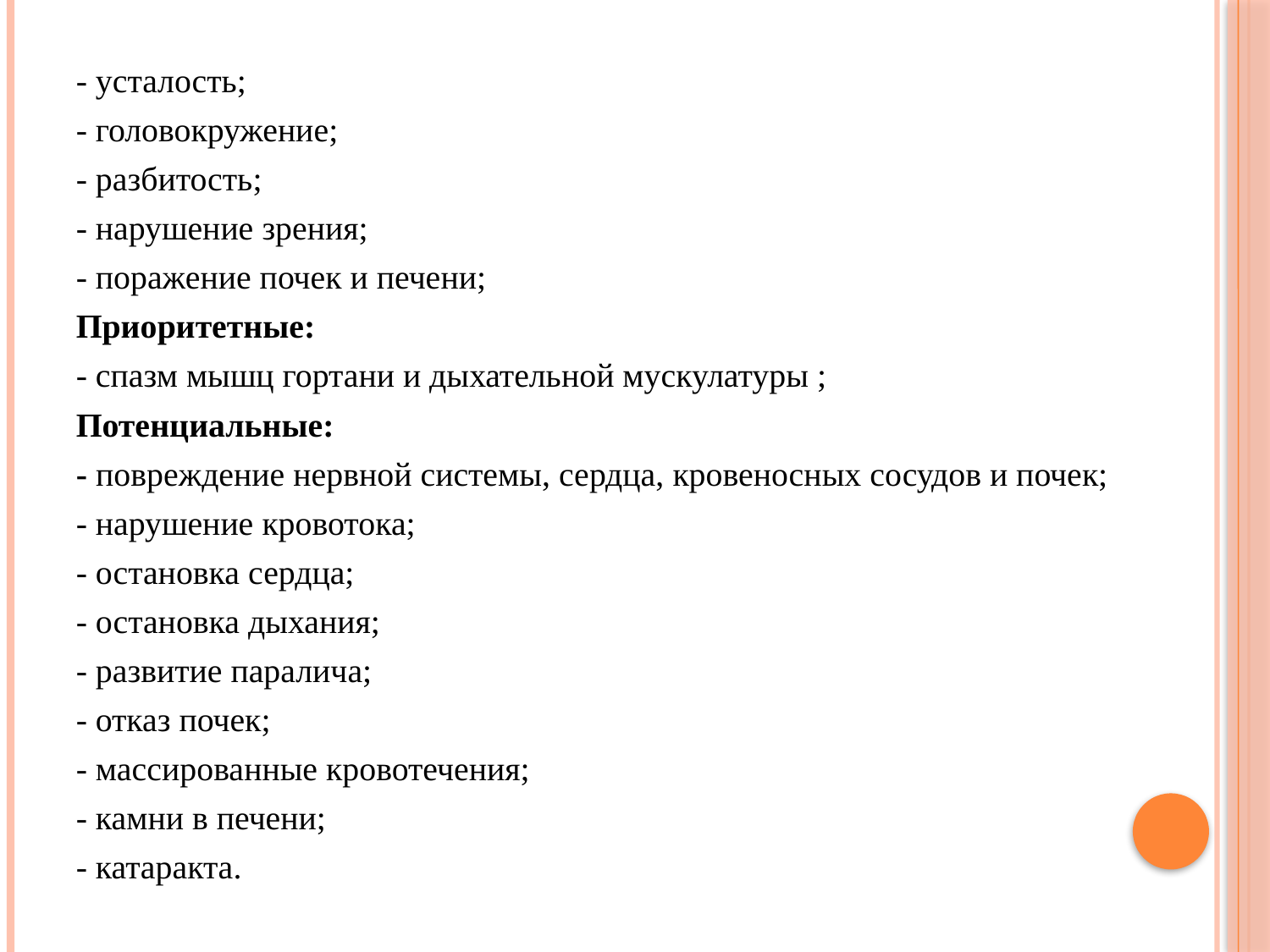

- усталость;
- головокружение;
- разбитость;
- нарушение зрения;
- поражение почек и печени;
Приоритетные:
- спазм мышц гортани и дыхательной мускулатуры ;
Потенциальные:
- повреждение нервной системы, сердца, кровеносных сосудов и почек;
- нарушение кровотока;
- остановка сердца;
- остановка дыхания;
- развитие паралича;
- отказ почек;
- массированные кровотечения;
- камни в печени;
- катаракта.